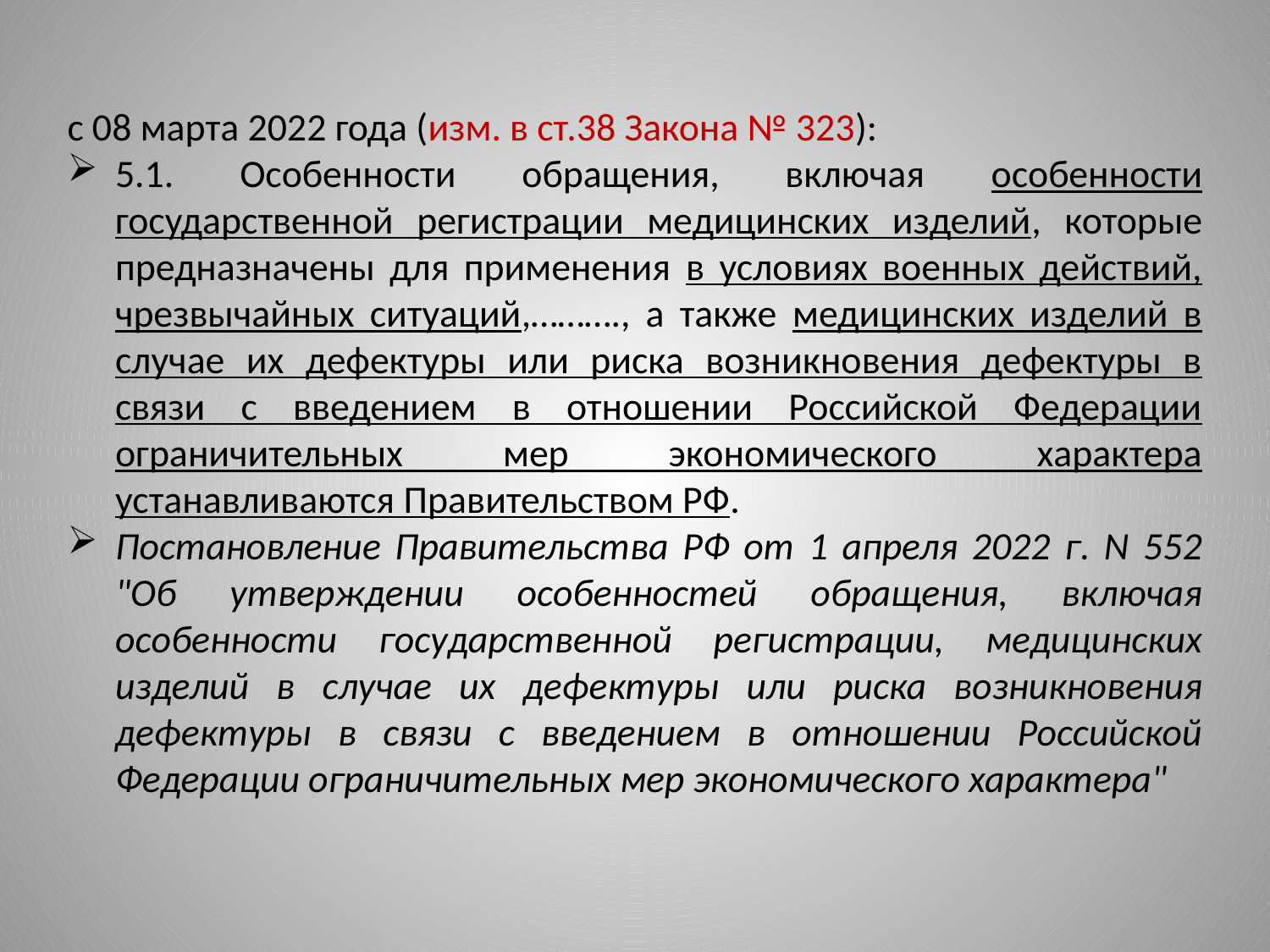

с 08 марта 2022 года (изм. в ст.38 Закона № 323):
5.1. Особенности обращения, включая особенности государственной регистрации медицинских изделий, которые предназначены для применения в условиях военных действий, чрезвычайных ситуаций,………., а также медицинских изделий в случае их дефектуры или риска возникновения дефектуры в связи с введением в отношении Российской Федерации ограничительных мер экономического характера устанавливаются Правительством РФ.
Постановление Правительства РФ от 1 апреля 2022 г. N 552 "Об утверждении особенностей обращения, включая особенности государственной регистрации, медицинских изделий в случае их дефектуры или риска возникновения дефектуры в связи с введением в отношении Российской Федерации ограничительных мер экономического характера"